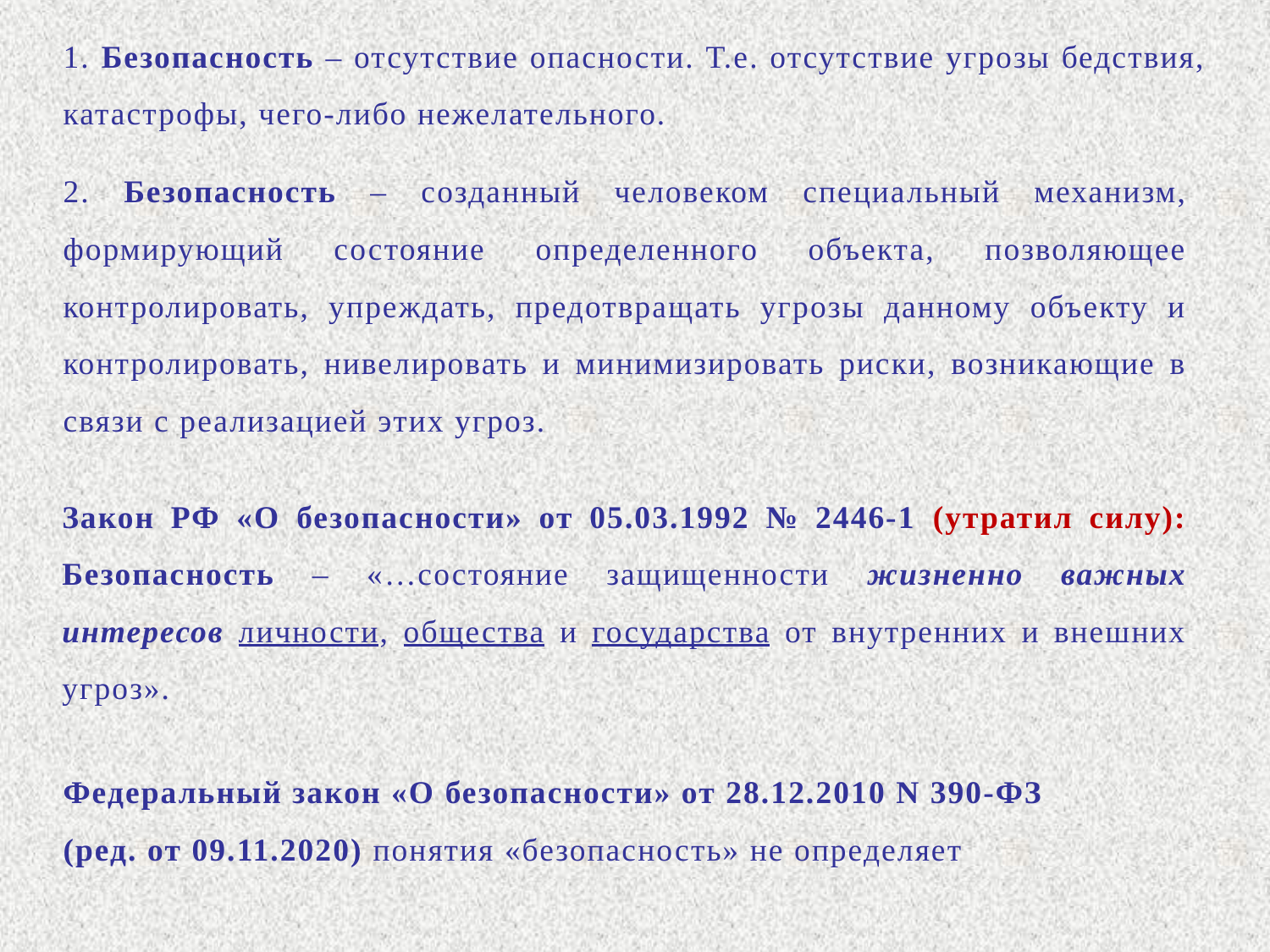

1. Безопасность – отсутствие опасности. Т.е. отсутствие угрозы бедствия, катастрофы, чего-либо нежелательного.
2. Безопасность – созданный человеком специальный механизм, формирующий состояние определенного объекта, позволяющее контролировать, упреждать, предотвращать угрозы данному объекту и контролировать, нивелировать и минимизировать риски, возникающие в связи с реализацией этих угроз.
Закон РФ «О безопасности» от 05.03.1992 № 2446-1 (утратил силу): Безопасность – «…состояние защищенности жизненно важных интересов личности, общества и государства от внутренних и внешних угроз».
Федеральный закон «О безопасности» от 28.12.2010 N 390-ФЗ
(ред. от 09.11.2020) понятия «безопасность» не определяет